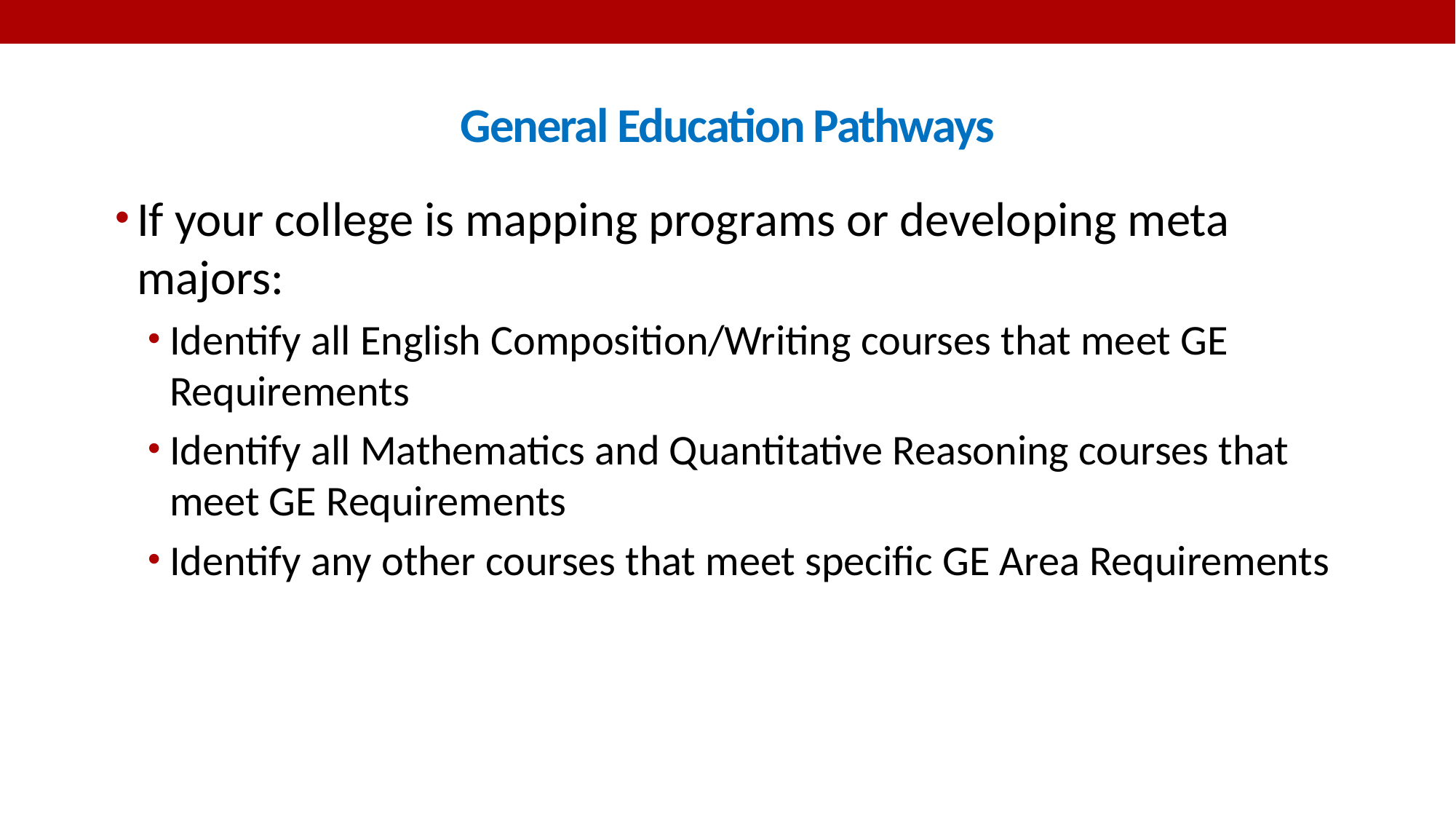

# General Education Pathways
If your college is mapping programs or developing meta majors:
Identify all English Composition/Writing courses that meet GE Requirements
Identify all Mathematics and Quantitative Reasoning courses that meet GE Requirements
Identify any other courses that meet specific GE Area Requirements